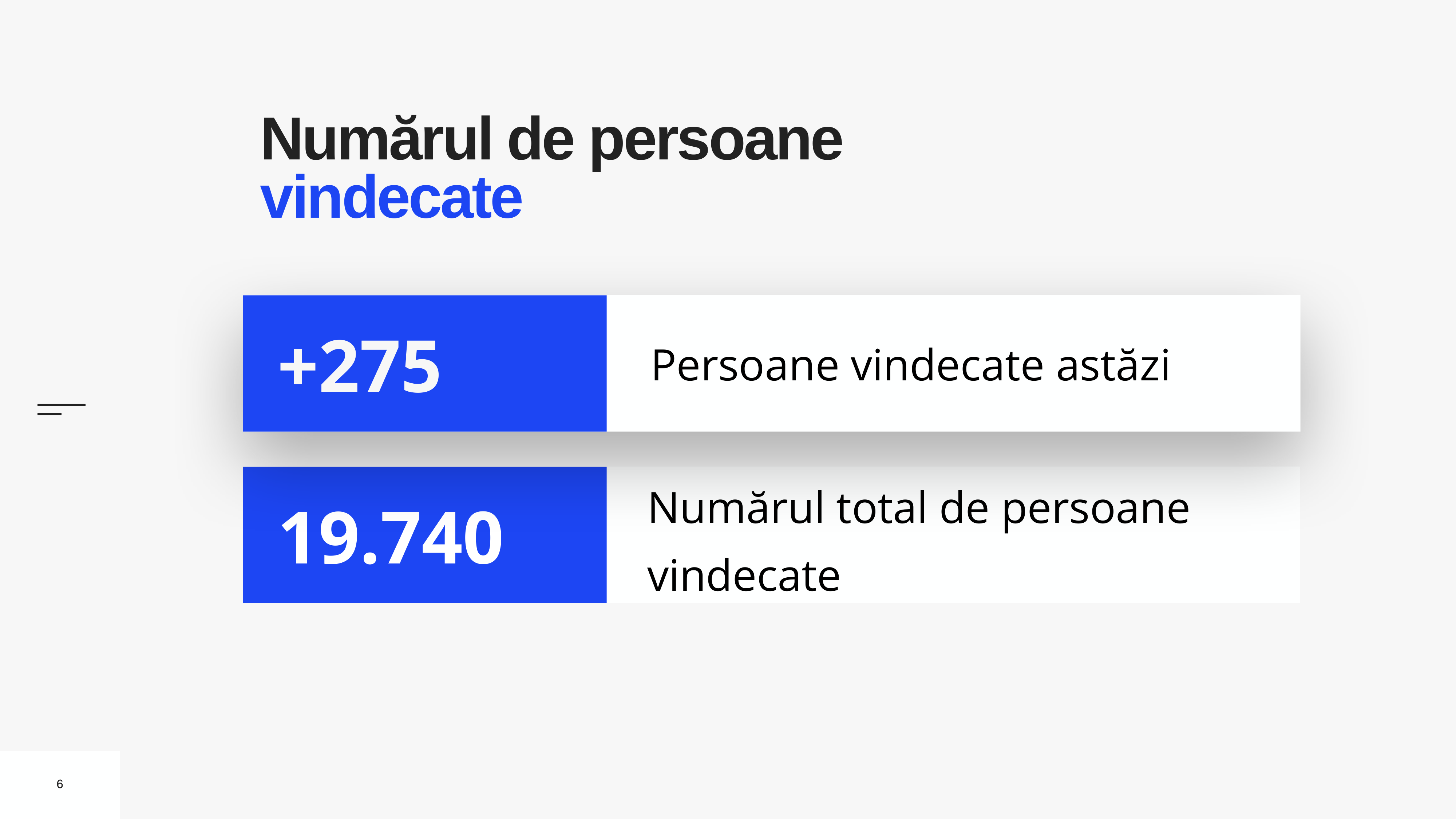

# Numărul de persoane vindecate

Persoane vindecate astăzi

+275

Numărul total de persoane vindecate

19.740
6
6